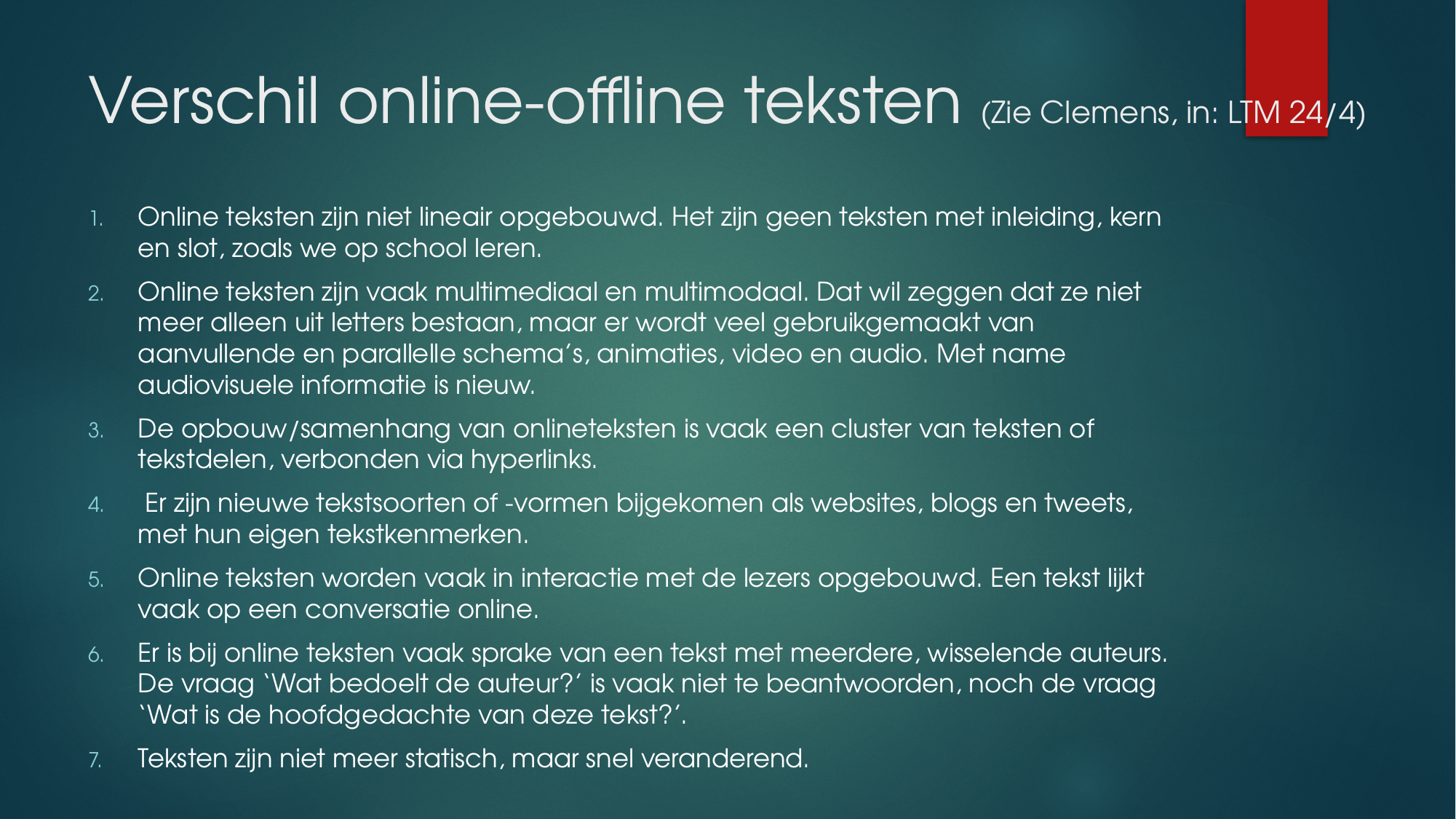

# Verschil online-offline teksten (Zie Clemens, in: LTM 24/4)
Online teksten zijn niet lineair opgebouwd. Het zijn geen teksten met inleiding, kern en slot, zoals we op school leren.
Online teksten zijn vaak multimediaal en multimodaal. Dat wil zeggen dat ze niet meer alleen uit letters bestaan, maar er wordt veel gebruikgemaakt van aanvullende en parallelle schema’s, animaties, video en audio. Met name audiovisuele informatie is nieuw.
De opbouw/samenhang van onlineteksten is vaak een cluster van teksten of tekstdelen, verbonden via hyperlinks.
 Er zijn nieuwe tekstsoorten of -vormen bijgekomen als websites, blogs en tweets, met hun eigen tekstkenmerken.
Online teksten worden vaak in interactie met de lezers opgebouwd. Een tekst lijkt vaak op een conversatie online.
Er is bij online teksten vaak sprake van een tekst met meerdere, wisselende auteurs. De vraag ‘Wat bedoelt de auteur?’ is vaak niet te beantwoorden, noch de vraag ‘Wat is de hoofdgedachte van deze tekst?’.
Teksten zijn niet meer statisch, maar snel veranderend.